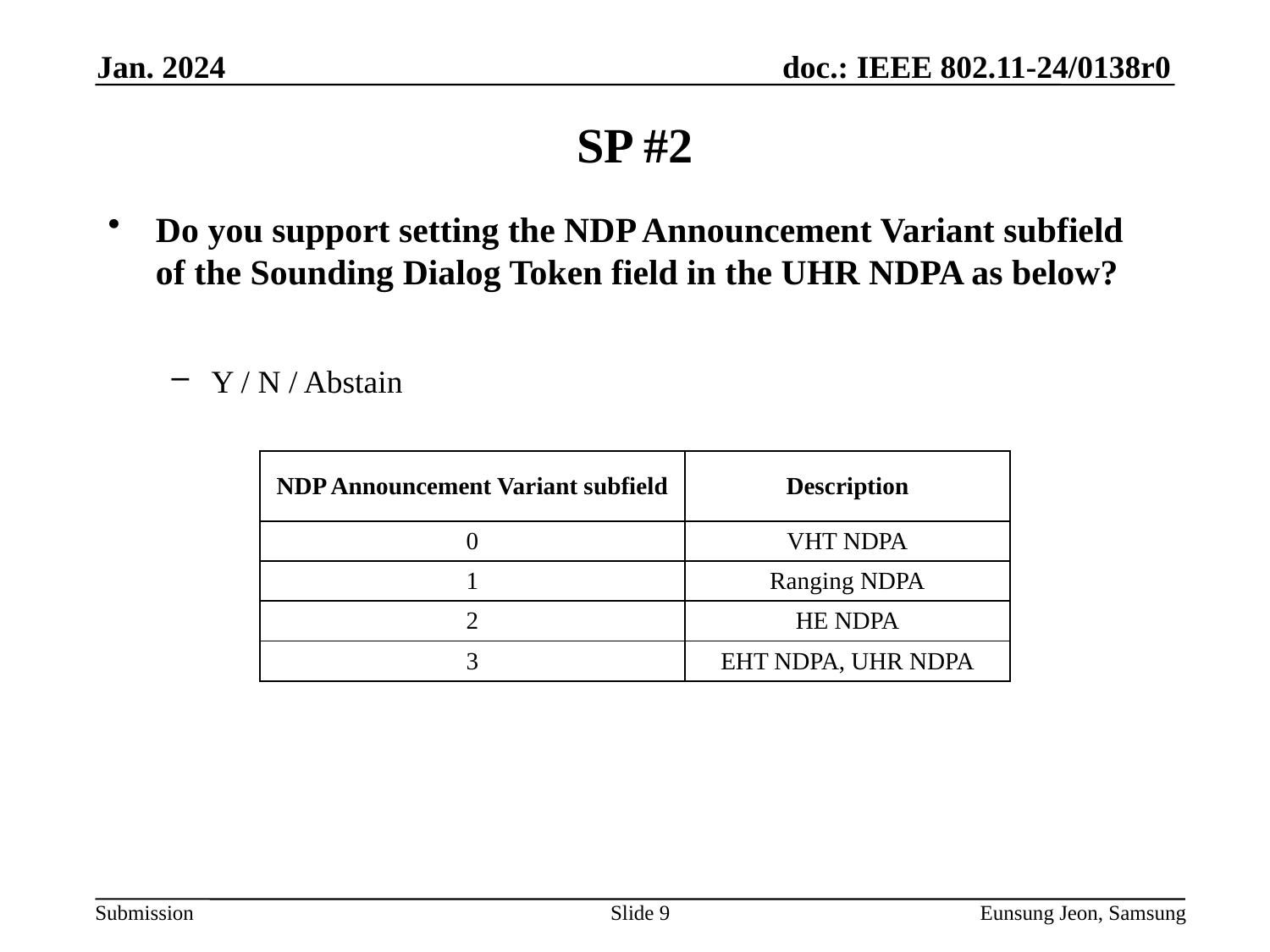

Jan. 2024
# SP #2
Do you support setting the NDP Announcement Variant subfield of the Sounding Dialog Token field in the UHR NDPA as below?

Y / N / Abstain

| NDP Announcement Variant subfield | Description |
| --- | --- |
| 0 | VHT NDPA |
| 1 | Ranging NDPA |
| 2 | HE NDPA |
| 3 | EHT NDPA, UHR NDPA |
Slide 9
Eunsung Jeon, Samsung